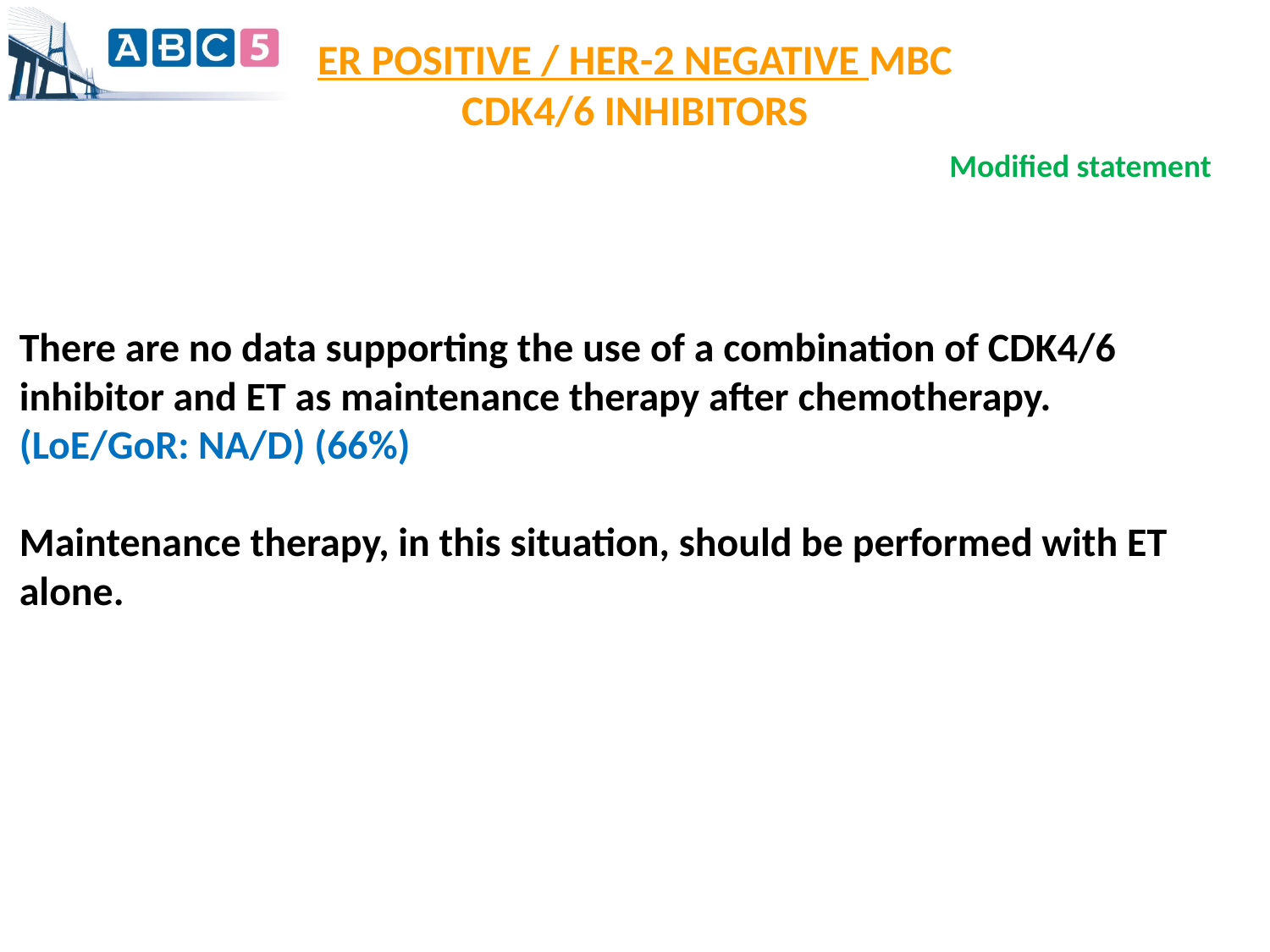

ER POSITIVE / HER-2 NEGATIVE MBC
CDK4/6 INHIBITORS
Modified statement
There are no data supporting the use of a combination of CDK4/6 inhibitor and ET as maintenance therapy after chemotherapy.
(LoE/GoR: NA/D) (66%)

Maintenance therapy, in this situation, should be performed with ET alone.